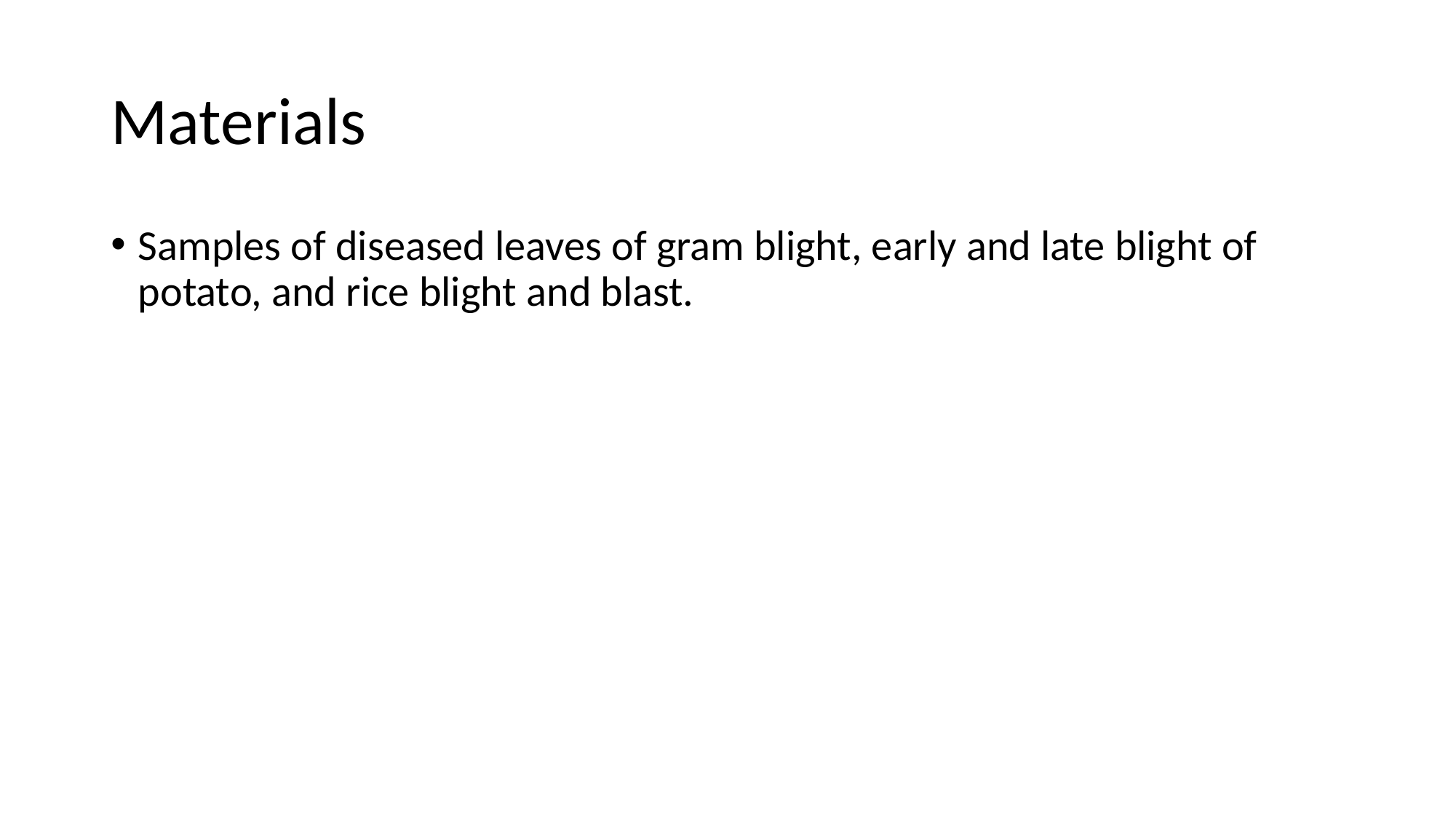

# Materials
Samples of diseased leaves of gram blight, early and late blight of potato, and rice blight and blast.